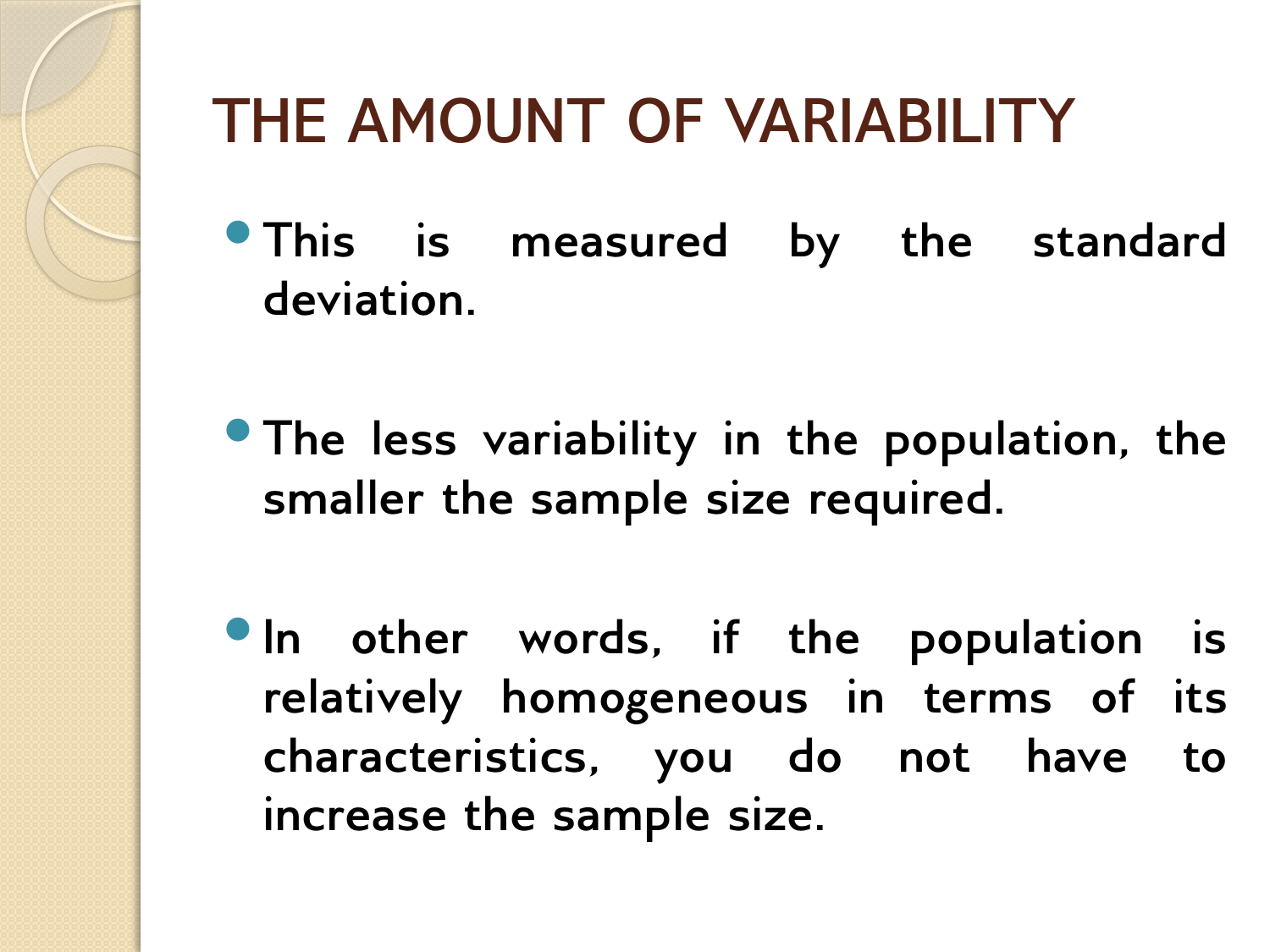

# THE AMOUNT OF VARIABILITY
This is measured by the standard deviation.

The less variability in the population, the smaller the sample size required.

In other words, if the population is relatively homogeneous in terms of its characteristics, you do not have to increase the sample size.